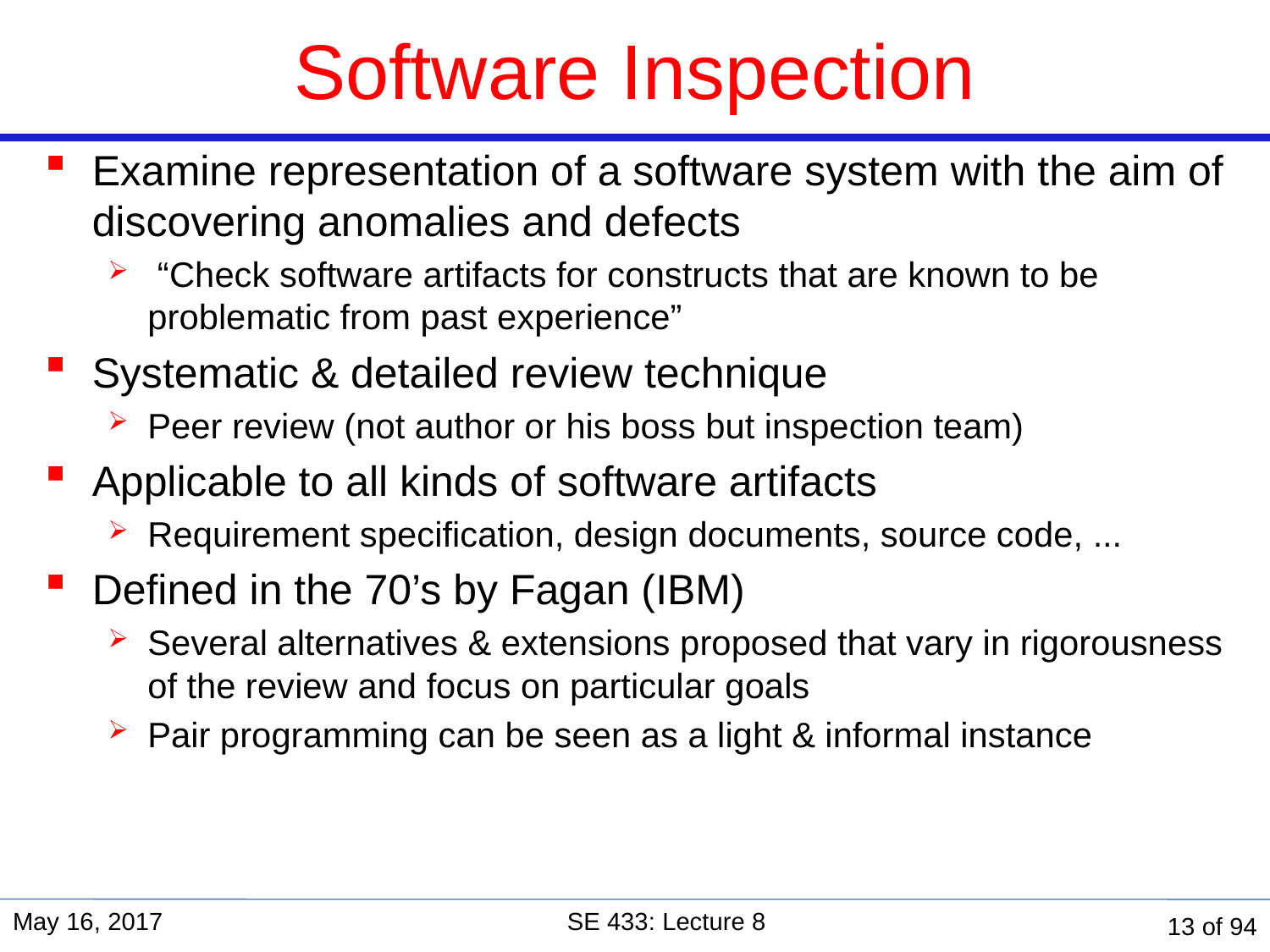

# Software Inspection
Examine representation of a software system with the aim of discovering anomalies and defects
 “Check software artifacts for constructs that are known to be problematic from past experience”
Systematic & detailed review technique
Peer review (not author or his boss but inspection team)
Applicable to all kinds of software artifacts
Requirement specification, design documents, source code, ...
Defined in the 70’s by Fagan (IBM)
Several alternatives & extensions proposed that vary in rigorousness of the review and focus on particular goals
Pair programming can be seen as a light & informal instance
May 16, 2017
SE 433: Lecture 8
13 of 94